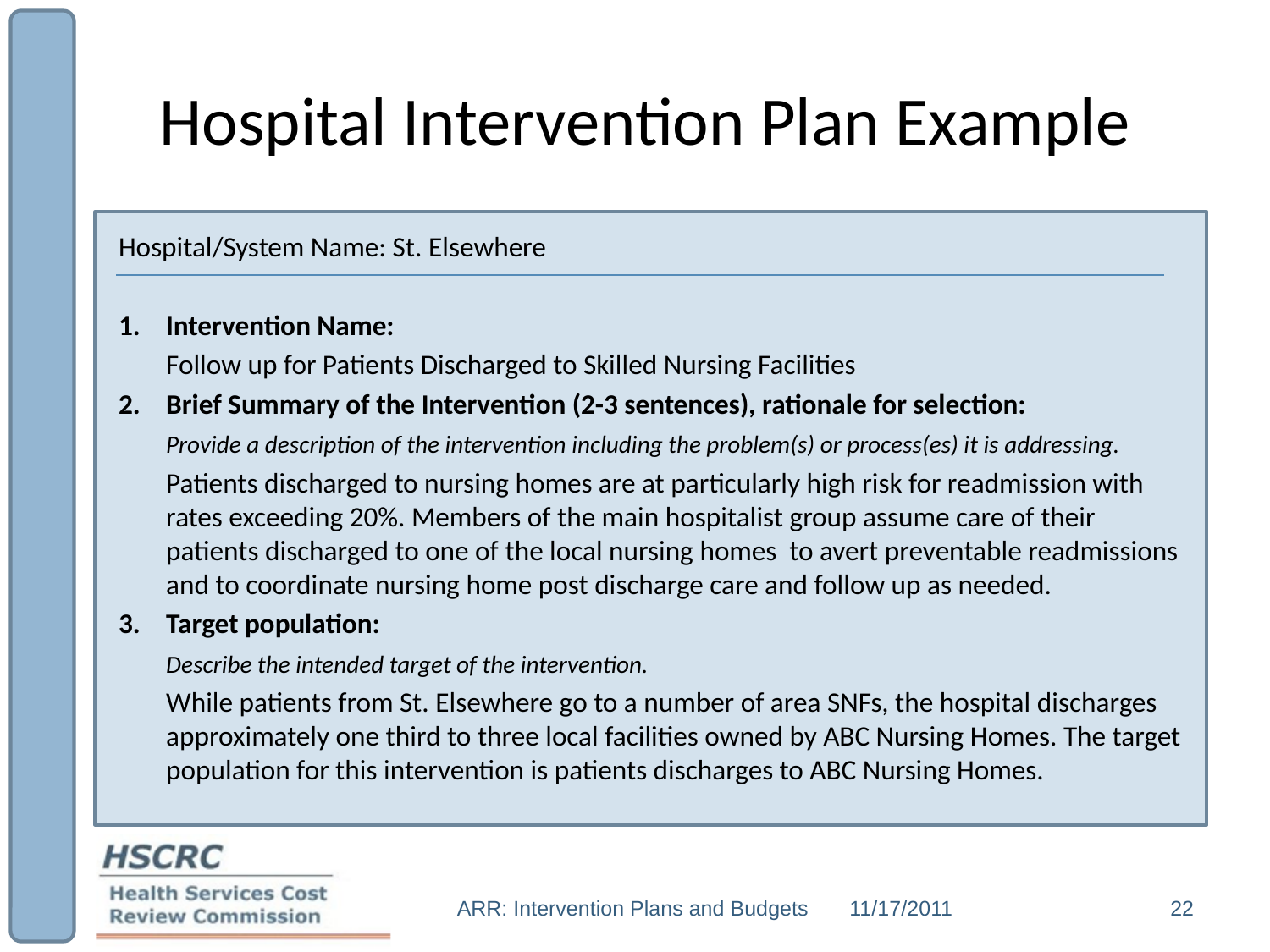

# Hospital Intervention Plan Example

Hospital/System Name: St. Elsewhere

Intervention Name:
	Follow up for Patients Discharged to Skilled Nursing Facilities
Brief Summary of the Intervention (2-3 sentences), rationale for selection:
	Provide a description of the intervention including the problem(s) or process(es) it is addressing.
	Patients discharged to nursing homes are at particularly high risk for readmission with rates exceeding 20%. Members of the main hospitalist group assume care of their patients discharged to one of the local nursing homes  to avert preventable readmissions and to coordinate nursing home post discharge care and follow up as needed.
Target population:
	Describe the intended target of the intervention.
	While patients from St. Elsewhere go to a number of area SNFs, the hospital discharges approximately one third to three local facilities owned by ABC Nursing Homes. The target population for this intervention is patients discharges to ABC Nursing Homes.